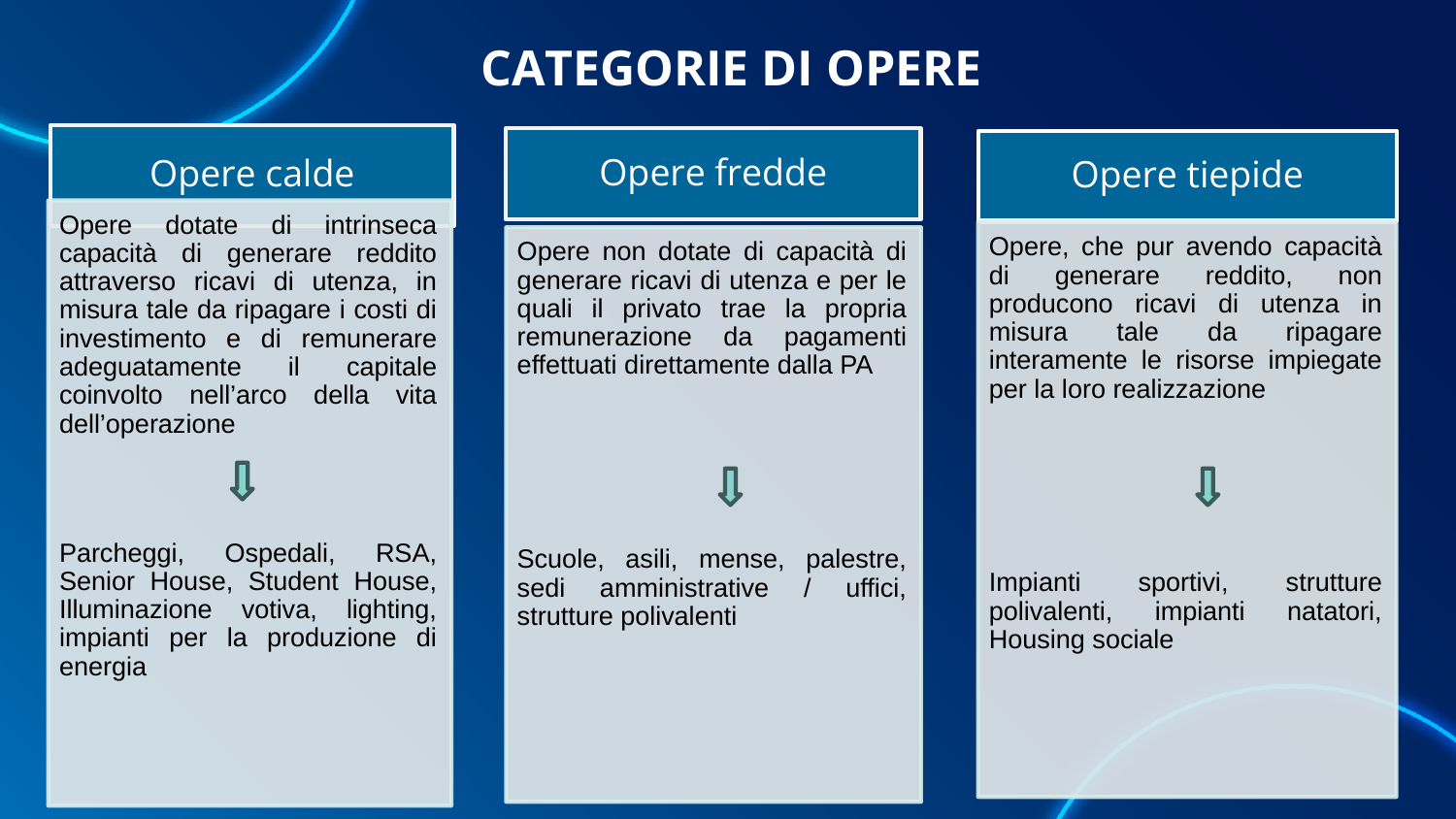

# CATEGORIE DI OPERE
Opere calde
Opere dotate di intrinseca capacità di generare reddito attraverso ricavi di utenza, in misura tale da ripagare i costi di investimento e di remunerare adeguatamente il capitale coinvolto nell’arco della vita dell’operazione

Parcheggi, Ospedali, RSA, Senior House, Student House, Illuminazione votiva, lighting, impianti per la produzione di energia
Opere fredde
Opere non dotate di capacità di generare ricavi di utenza e per le quali il privato trae la propria remunerazione da pagamenti effettuati direttamente dalla PA

Scuole, asili, mense, palestre, sedi amministrative / uffici, strutture polivalenti

Opere tiepide
Opere, che pur avendo capacità di generare reddito, non producono ricavi di utenza in misura tale da ripagare interamente le risorse impiegate per la loro realizzazione

Impianti sportivi, strutture polivalenti, impianti natatori, Housing sociale